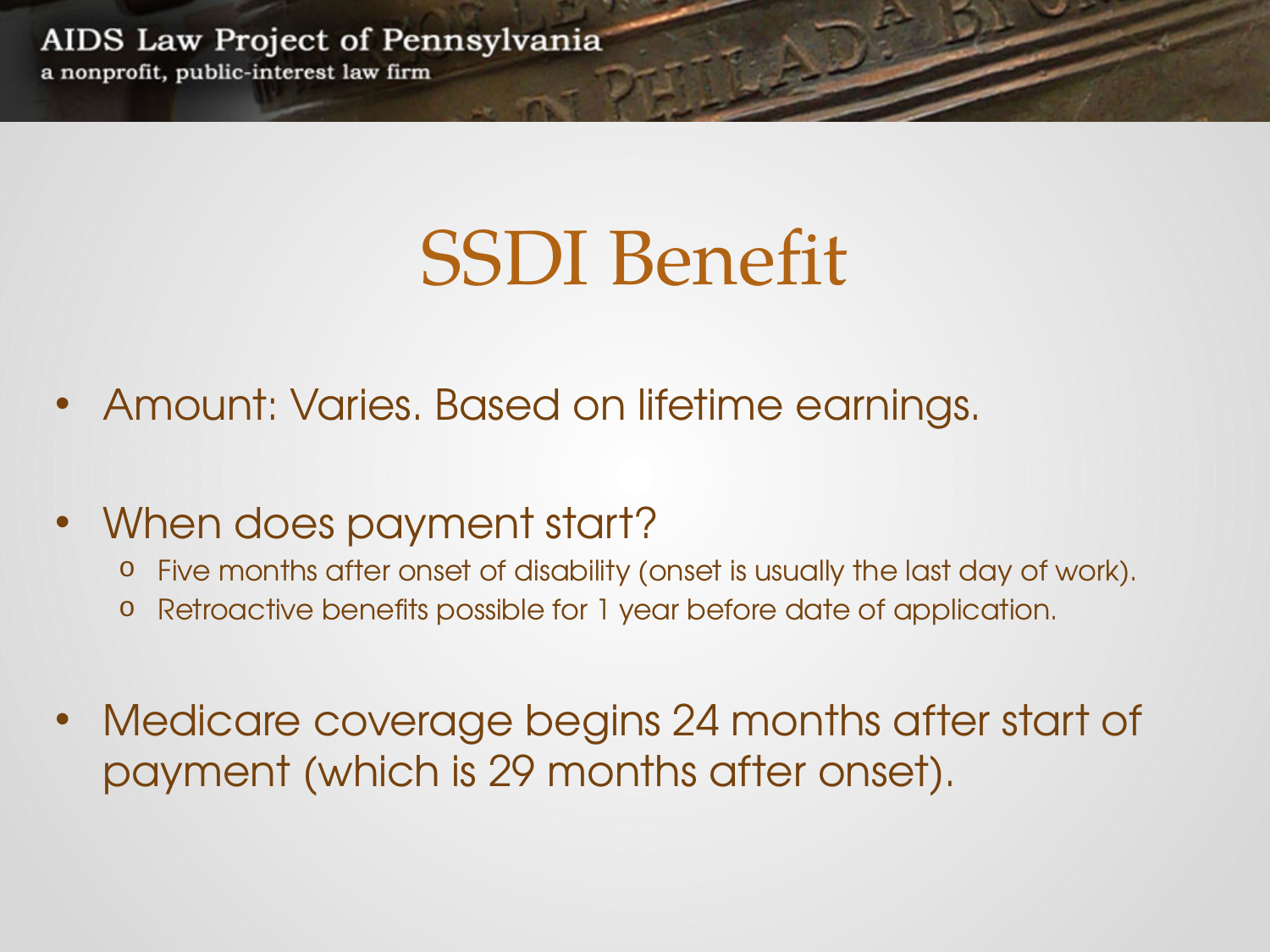

# SSDI Benefit
Amount: Varies. Based on lifetime earnings.

When does payment start?
Five months after onset of disability (onset is usually the last day of work).
Retroactive benefits possible for 1 year before date of application.

Medicare coverage begins 24 months after start of payment (which is 29 months after onset).